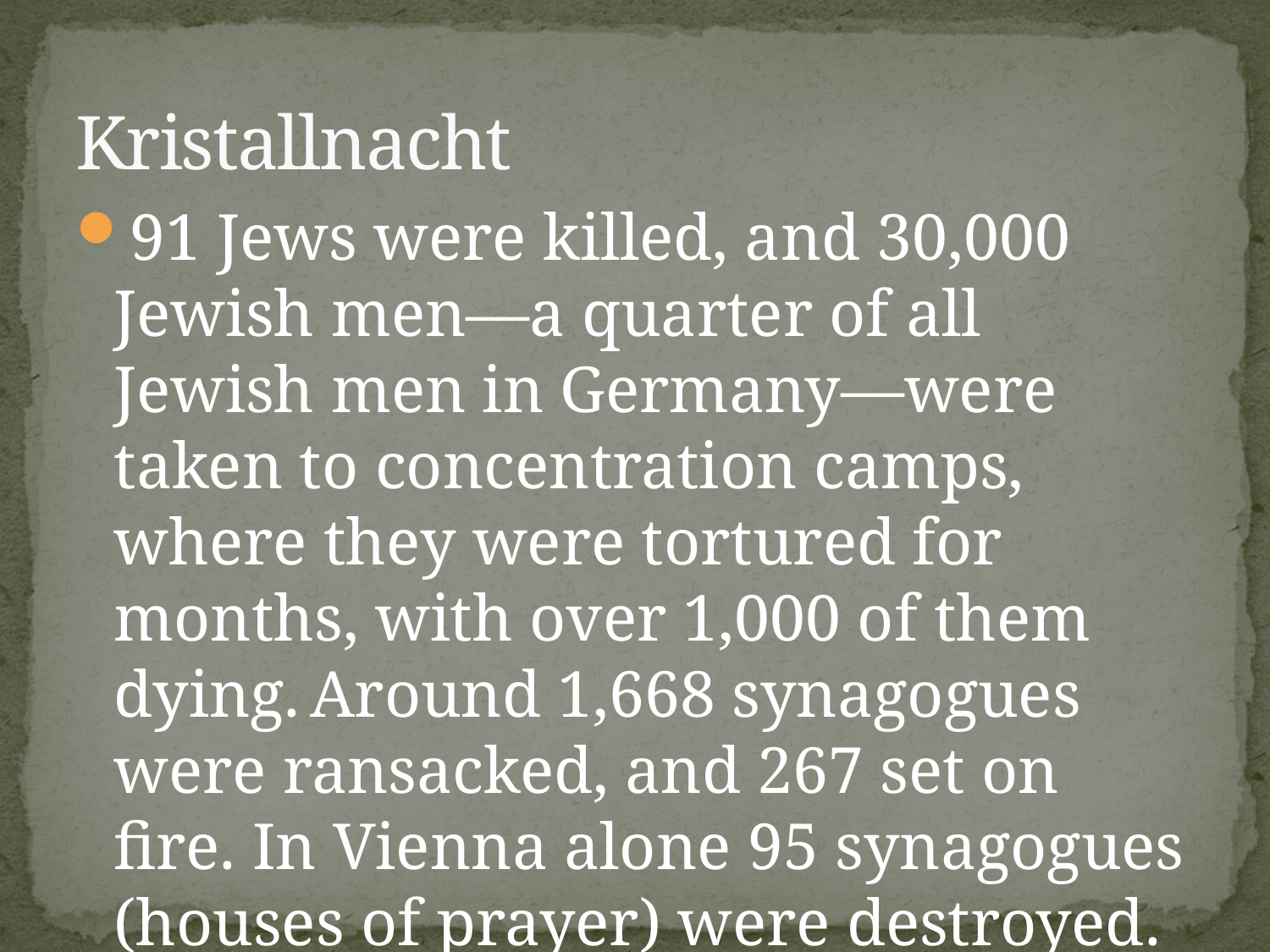

# Kristallnacht
91 Jews were killed, and 30,000 Jewish men—a quarter of all Jewish men in Germany—were taken to concentration camps, where they were tortured for months, with over 1,000 of them dying. Around 1,668 synagogues were ransacked, and 267 set on fire. In Vienna alone 95 synagogues (houses of prayer) were destroyed.